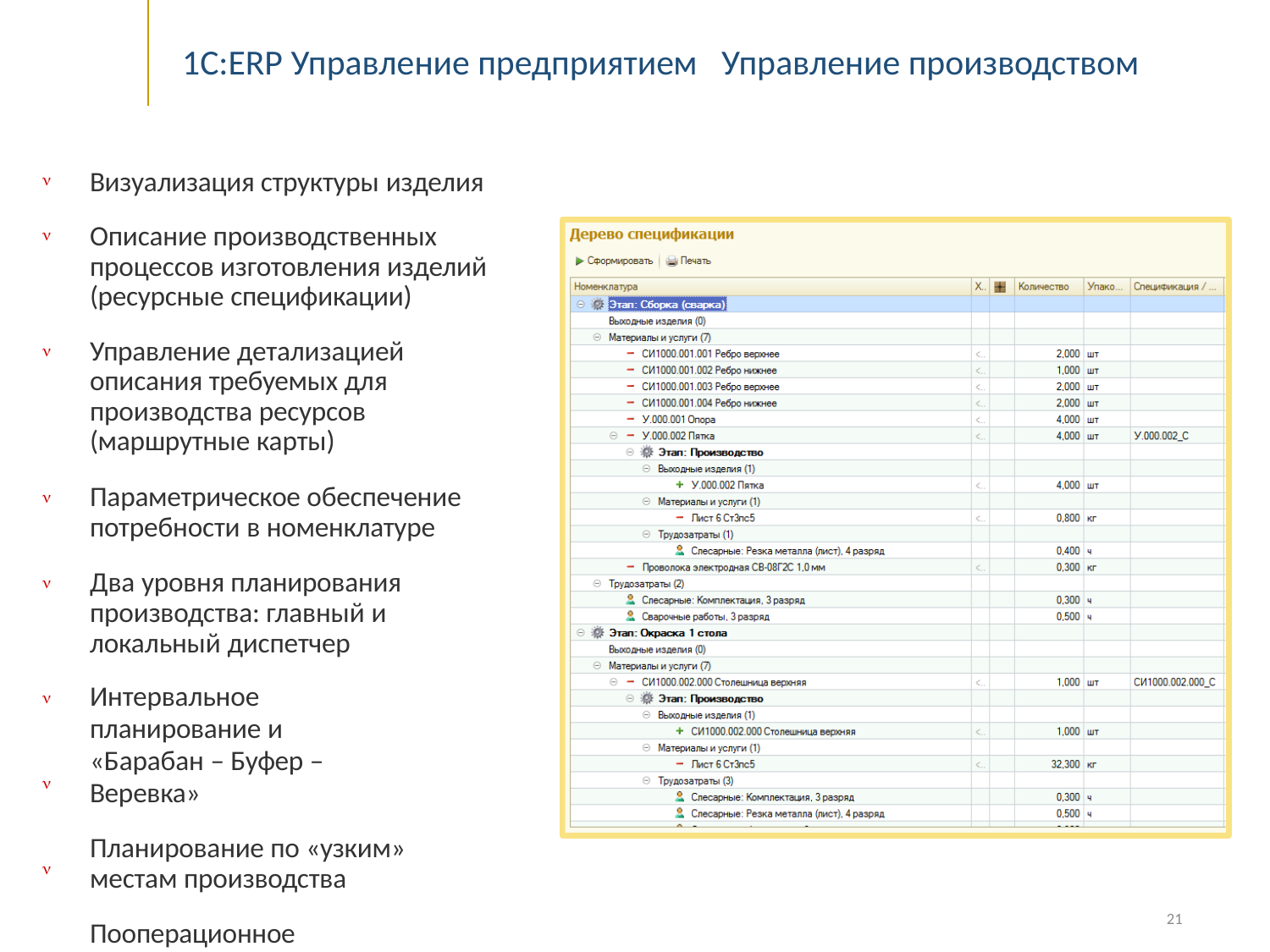

# 1С:ERP Управление предприятием   Управление производством
Визуализация структуры изделия
Описание производственных  процессов изготовления изделий  (ресурсные спецификации)
Управление детализацией  описания требуемых для  производства ресурсов  (маршрутные карты)
Параметрическое обеспечение  потребности в номенклатуре
Два уровня планирования  производства: главный и  локальный диспетчер
Интервальное планирование и
«Барабан – Буфер – Веревка»
Планирование по «узким»  местам производства
Пооперационное планирование
ν

ν

ν
ν
ν
ν
ν
ν
21